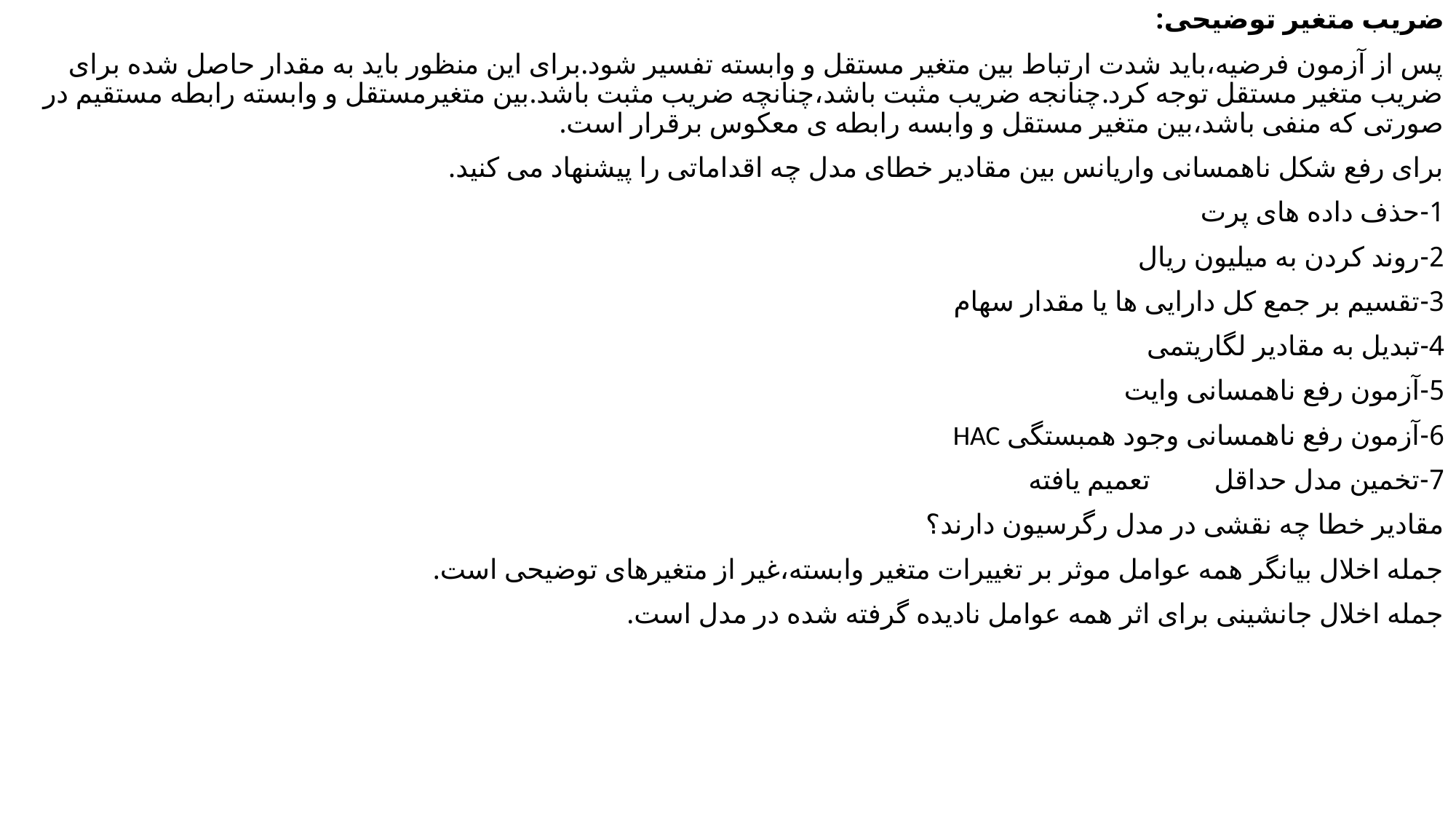

ضریب متغیر توضیحی:
پس از آزمون فرضیه،باید شدت ارتباط بین متغیر مستقل و وابسته تفسیر شود.برای این منظور باید به مقدار حاصل شده برای ضریب متغیر مستقل توجه کرد.چنانجه ضریب مثبت باشد،چنانچه ضریب مثبت باشد.بین متغیرمستقل و وابسته رابطه مستقیم در صورتی که منفی باشد،بین متغیر مستقل و وابسه رابطه ی معکوس برقرار است.
برای رفع شکل ناهمسانی واریانس بین مقادیر خطای مدل چه اقداماتی را پیشنهاد می کنید.
1-حذف داده های پرت
2-روند کردن به میلیون ریال
3-تقسیم بر جمع کل دارایی ها یا مقدار سهام
4-تبدیل به مقادیر لگاریتمی
5-آزمون رفع ناهمسانی وایت
6-آزمون رفع ناهمسانی وجود همبستگی HAC
7-تخمین مدل حداقل         تعمیم یافته
مقادیر خطا چه نقشی در مدل رگرسیون دارند؟
جمله اخلال بیانگر همه عوامل موثر بر تغییرات متغیر وابسته،غیر از متغیرهای توضیحی است.
جمله اخلال جانشینی برای اثر همه عوامل نادیده گرفته شده در مدل است.